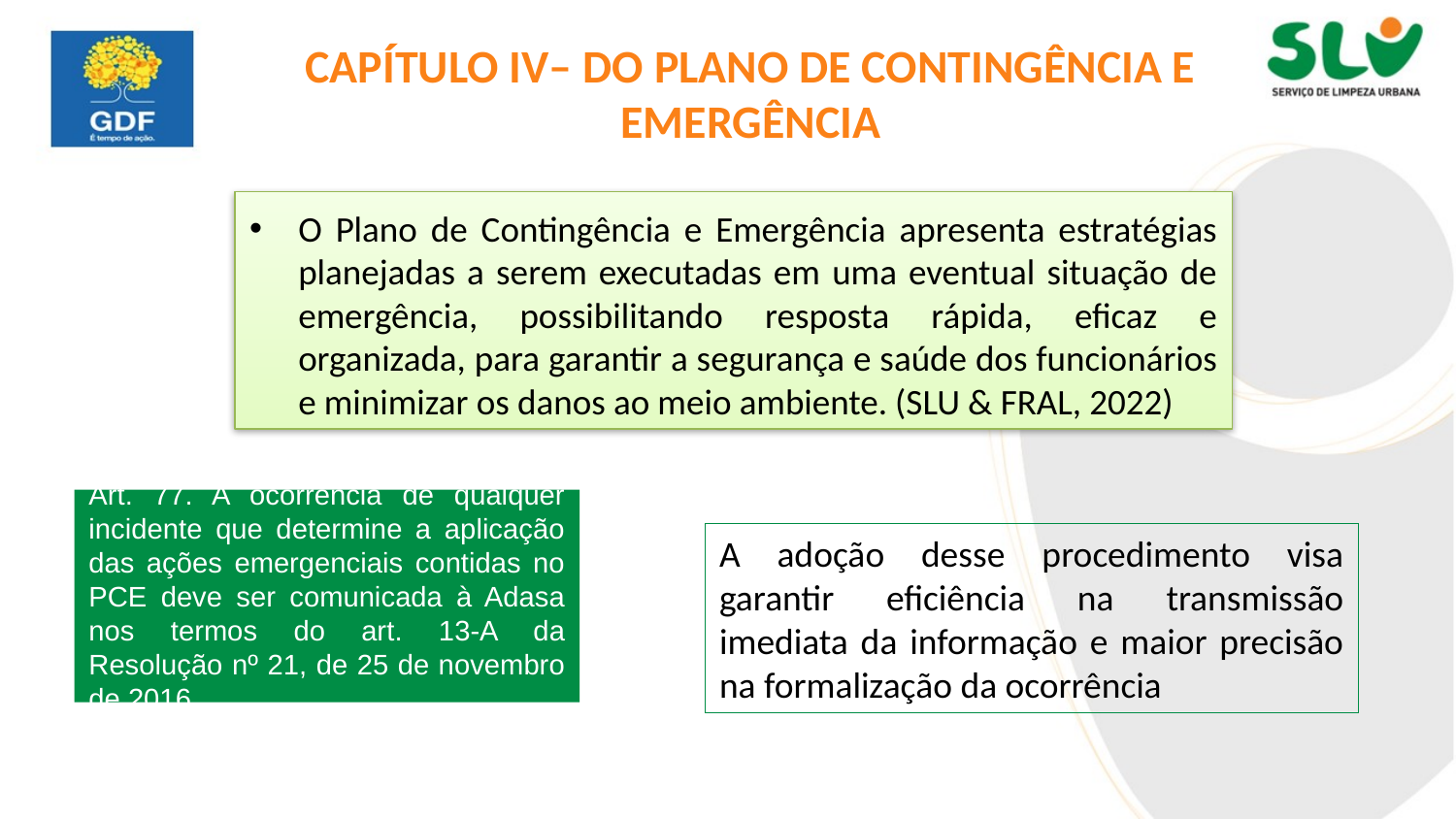

Capítulo iV– do PLANO DE CONTINGÊNCIA E EMERGÊNCIA
O Plano de Contingência e Emergência apresenta estratégias planejadas a serem executadas em uma eventual situação de emergência, possibilitando resposta rápida, eficaz e organizada, para garantir a segurança e saúde dos funcionários e minimizar os danos ao meio ambiente. (SLU & FRAL, 2022)
Art. 77. A ocorrência de qualquer incidente que determine a aplicação das ações emergenciais contidas no PCE deve ser comunicada à Adasa nos termos do art. 13-A da Resolução nº 21, de 25 de novembro de 2016.
A adoção desse procedimento visa garantir eficiência na transmissão imediata da informação e maior precisão na formalização da ocorrência